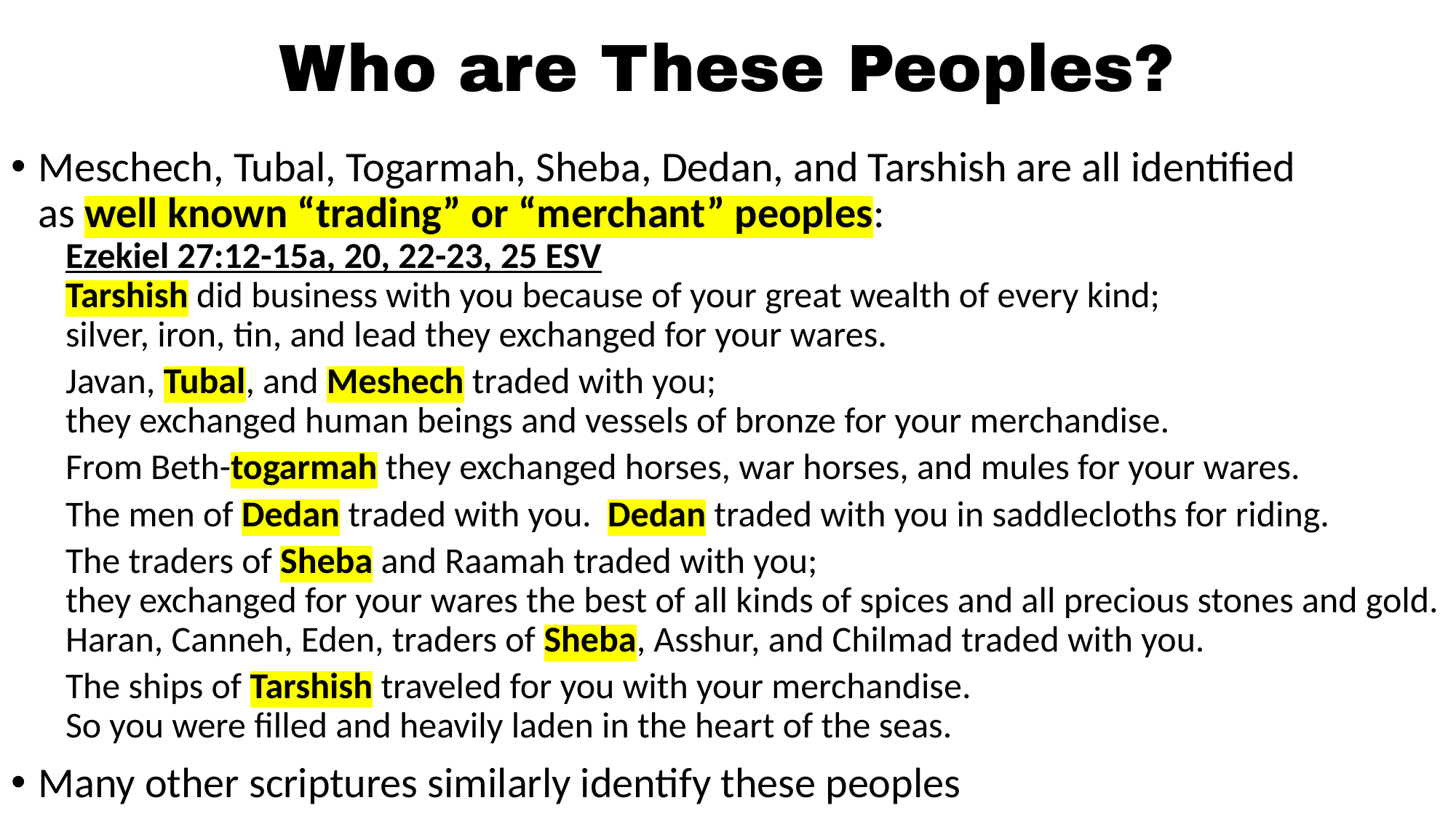

# Who are These Peoples?
Meschech, Tubal, Togarmah, Sheba, Dedan, and Tarshish are all identified
as well known “trading” or “merchant” peoples:
Ezekiel 27:12-15a, 20, 22-23, 25 ESV
Tarshish did business with you because of your great wealth of every kind;
silver, iron, tin, and lead they exchanged for your wares.
Javan, Tubal, and Meshech traded with you;
they exchanged human beings and vessels of bronze for your merchandise.
From Beth-togarmah they exchanged horses, war horses, and mules for your wares.
The men of Dedan traded with you.  Dedan traded with you in saddlecloths for riding.
The traders of Sheba and Raamah traded with you;
they exchanged for your wares the best of all kinds of spices and all precious stones and gold. Haran, Canneh, Eden, traders of Sheba, Asshur, and Chilmad traded with you.
The ships of Tarshish traveled for you with your merchandise.
So you were filled and heavily laden in the heart of the seas.
Many other scriptures similarly identify these peoples